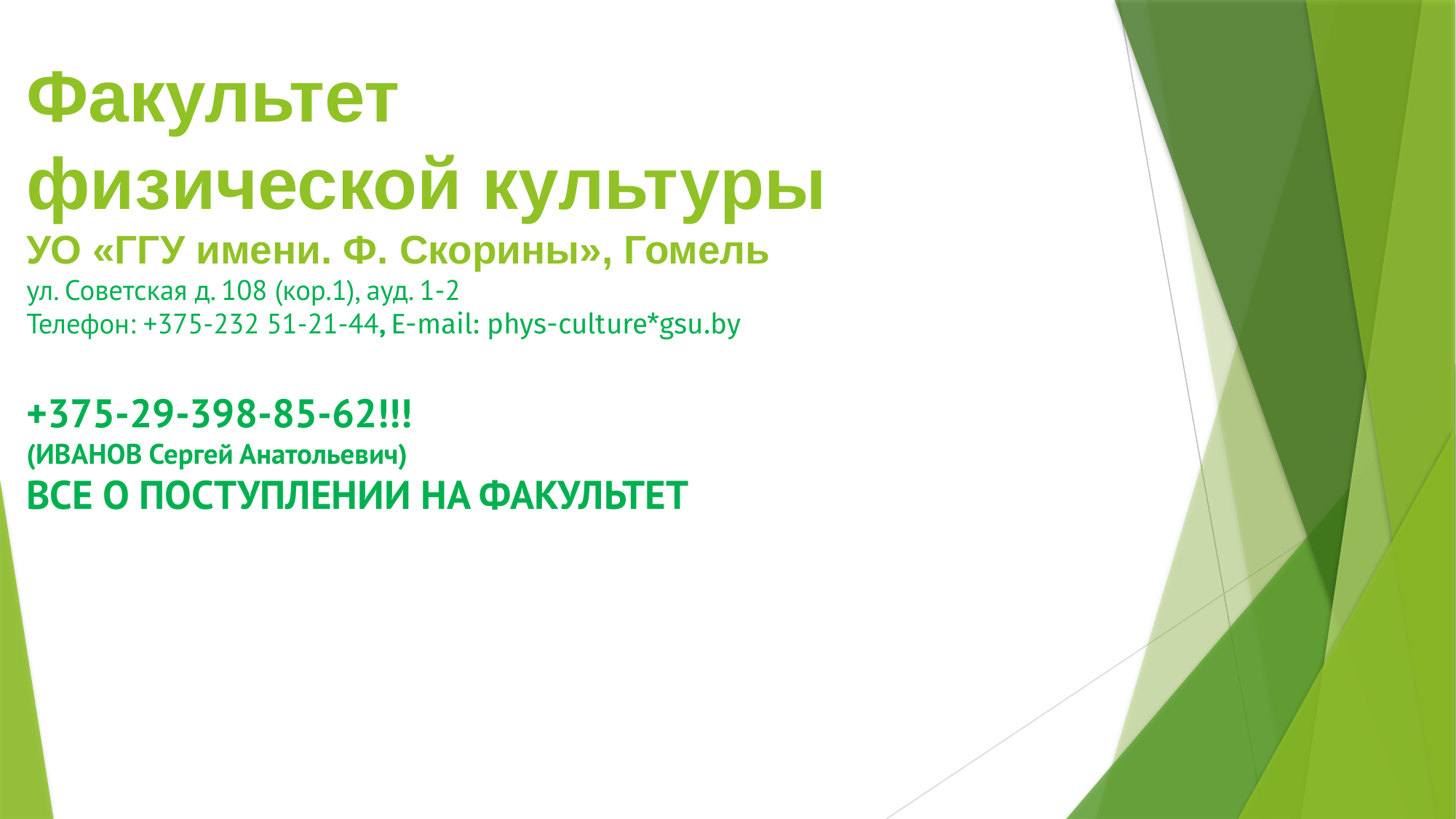

# Факультет физической культуры УО «ГГУ имени. Ф. Скорины», Гомель ул. Советская д. 108 (кор.1), ауд. 1-2 Телефон: +375-232 51-21-44, E-mail: phys-culture*gsu.by +375-29-398-85-62!!! (ИВАНОВ Сергей Анатольевич) ВСЕ О ПОСТУПЛЕНИИ НА ФАКУЛЬТЕТ